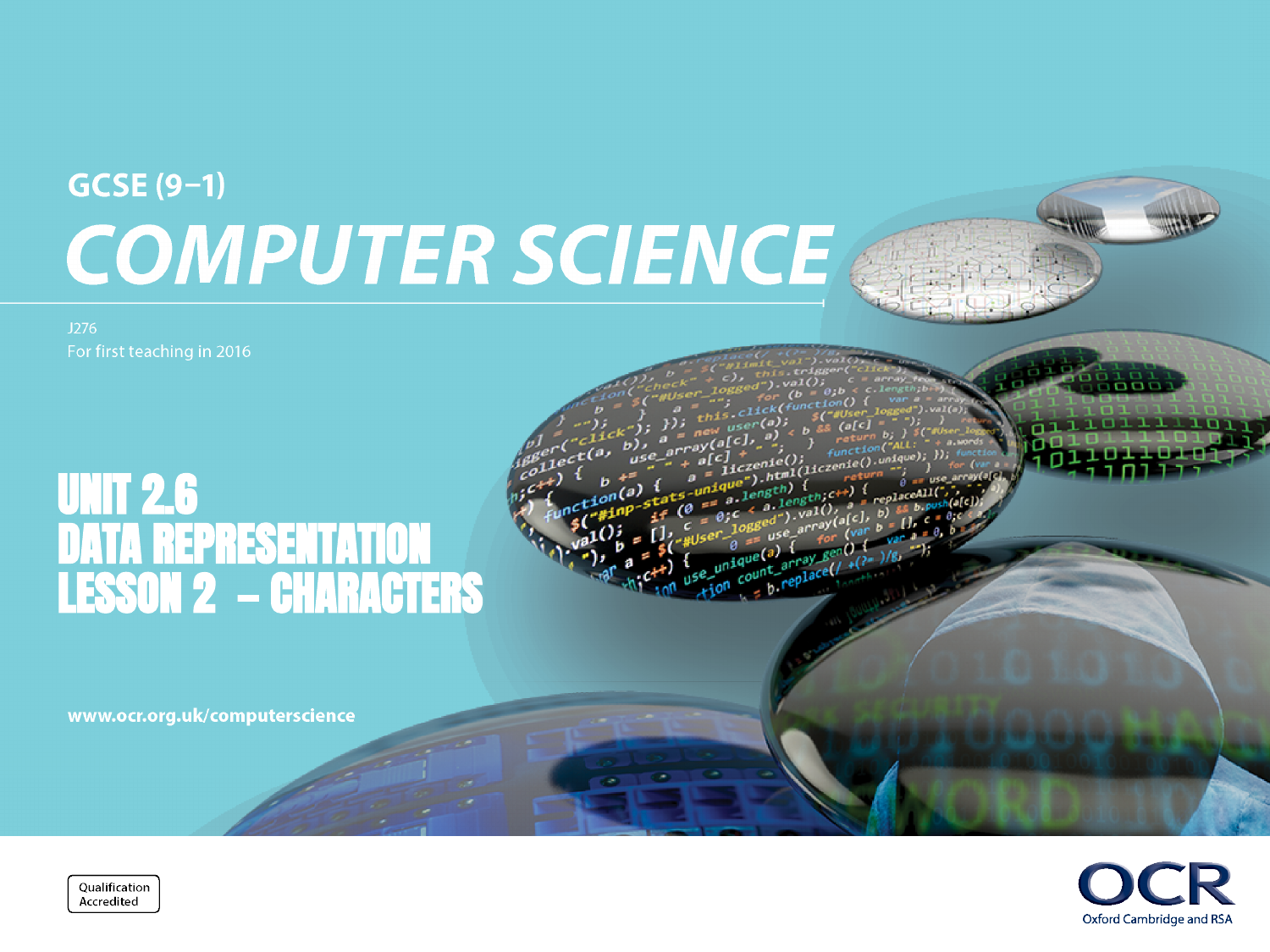

# Unit 2.6 Data Representation Lesson 2  ‒ Characters